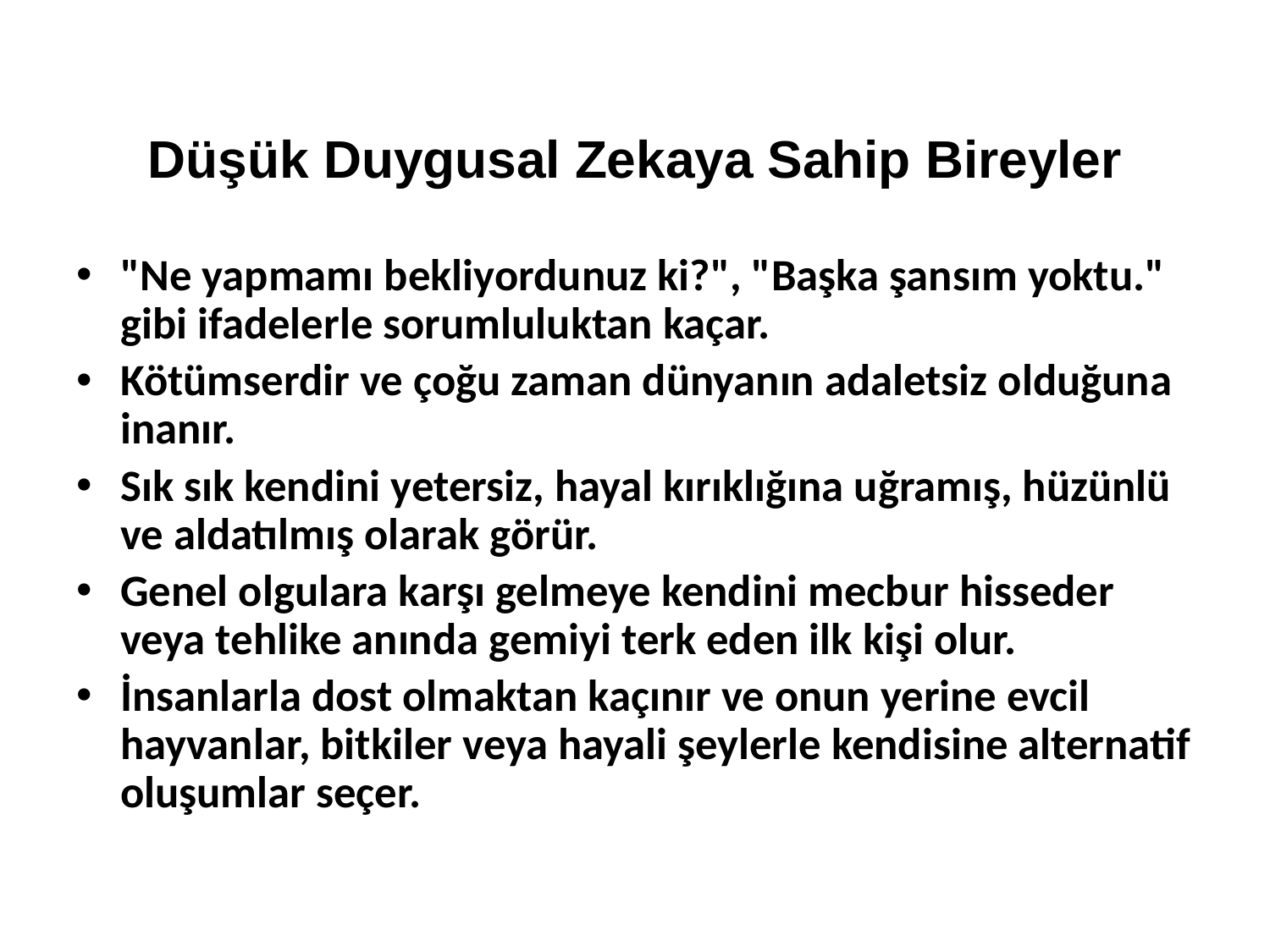

# Düşük Duygusal Zekaya Sahip Bireyler
"Ne yapmamı bekliyordunuz ki?", "Başka şansım yoktu." gibi ifadelerle sorumluluktan kaçar.
Kötümserdir ve çoğu zaman dünyanın adaletsiz olduğuna inanır.
Sık sık kendini yetersiz, hayal kırıklığına uğramış, hüzünlü ve aldatılmış olarak görür.
Genel olgulara karşı gelmeye kendini mecbur hisseder veya tehlike anında gemiyi terk eden ilk kişi olur.
İnsanlarla dost olmaktan kaçınır ve onun yerine evcil hayvanlar, bitkiler veya hayali şeylerle kendisine alternatif oluşumlar seçer.